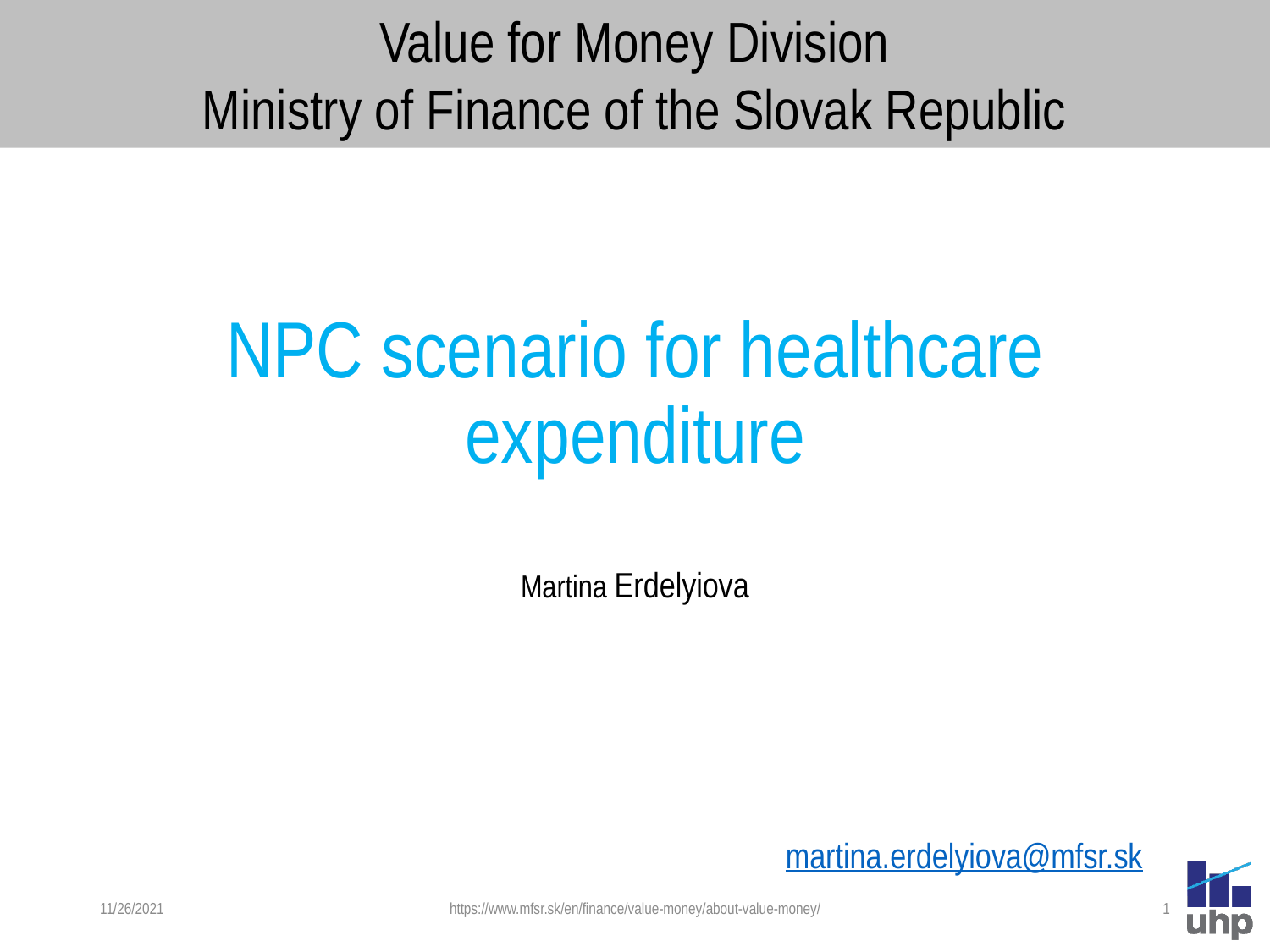

# NPC scenario for healthcare expenditure
Martina Erdelyiova
martina.erdelyiova@mfsr.sk
11/26/2021
https://www.mfsr.sk/en/finance/value-money/about-value-money/
1